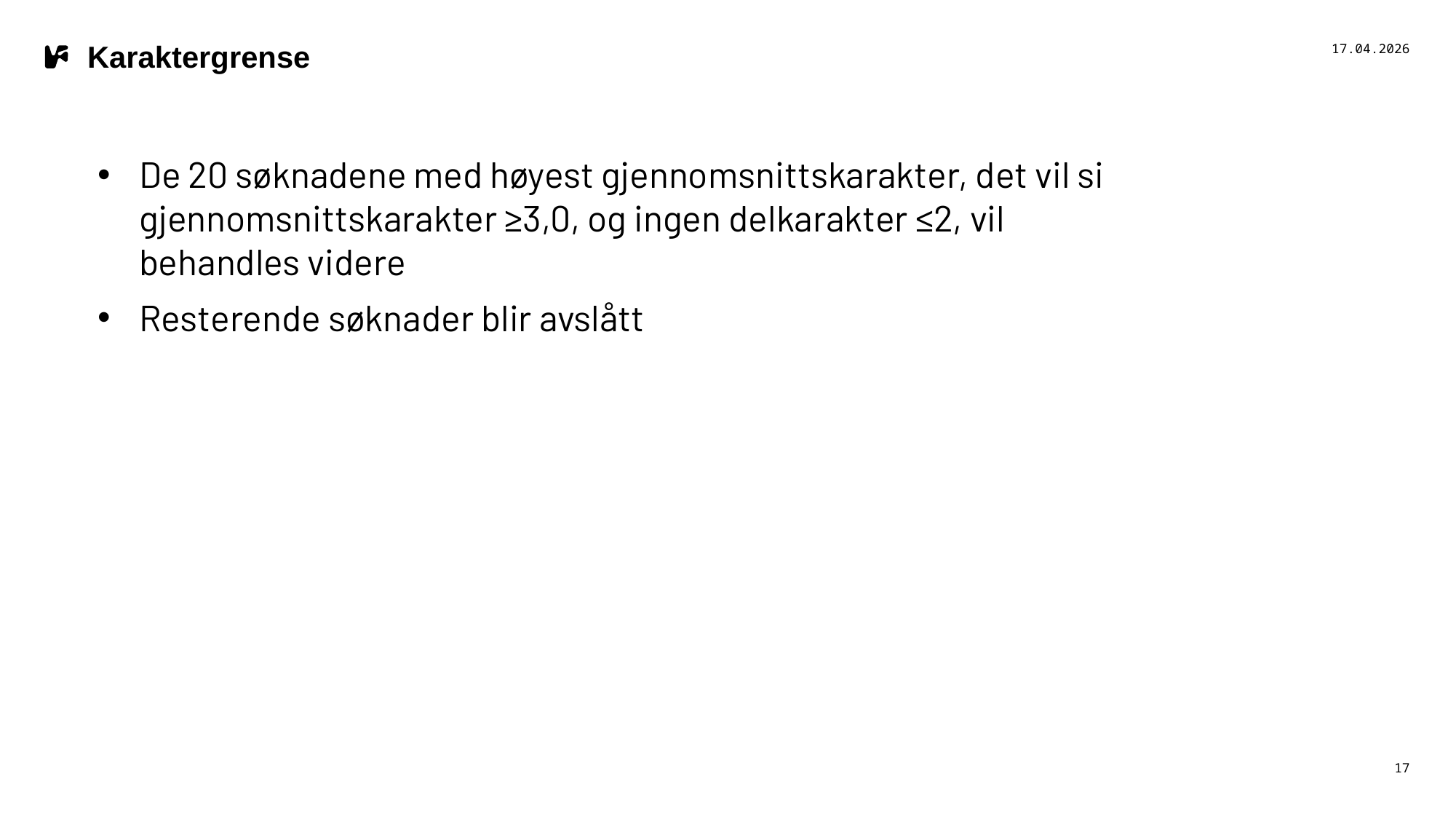

# Karaktergrense
17.04.2026
De 20 søknadene med høyest gjennomsnittskarakter, det vil si gjennomsnittskarakter ≥3,0, og ingen delkarakter ≤2, vil behandles videre
Resterende søknader blir avslått

17